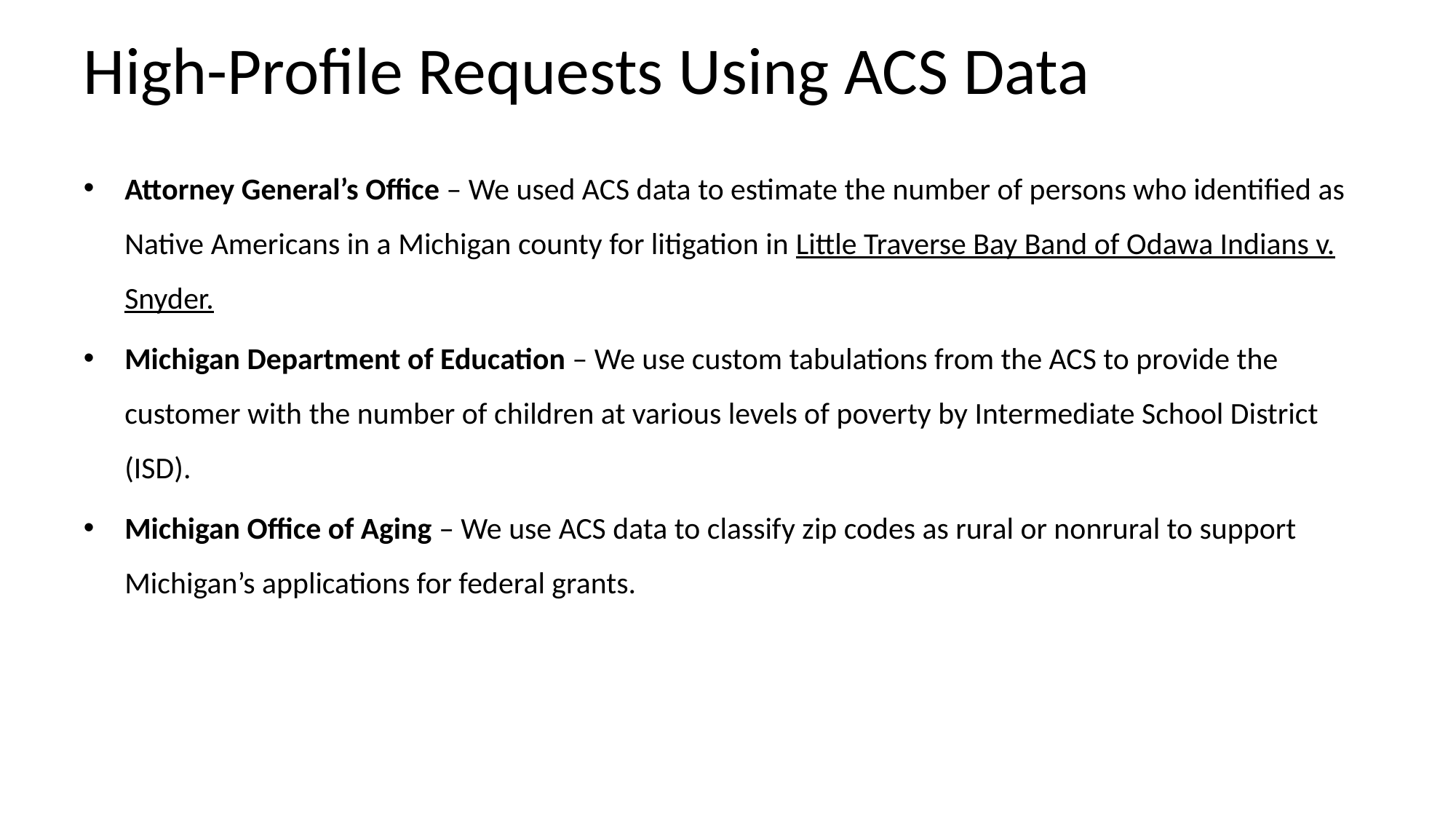

# High-Profile Requests Using ACS Data
Attorney General’s Office – We used ACS data to estimate the number of persons who identified as Native Americans in a Michigan county for litigation in Little Traverse Bay Band of Odawa Indians v. Snyder.
Michigan Department of Education – We use custom tabulations from the ACS to provide the customer with the number of children at various levels of poverty by Intermediate School District (ISD).
Michigan Office of Aging – We use ACS data to classify zip codes as rural or nonrural to support Michigan’s applications for federal grants.